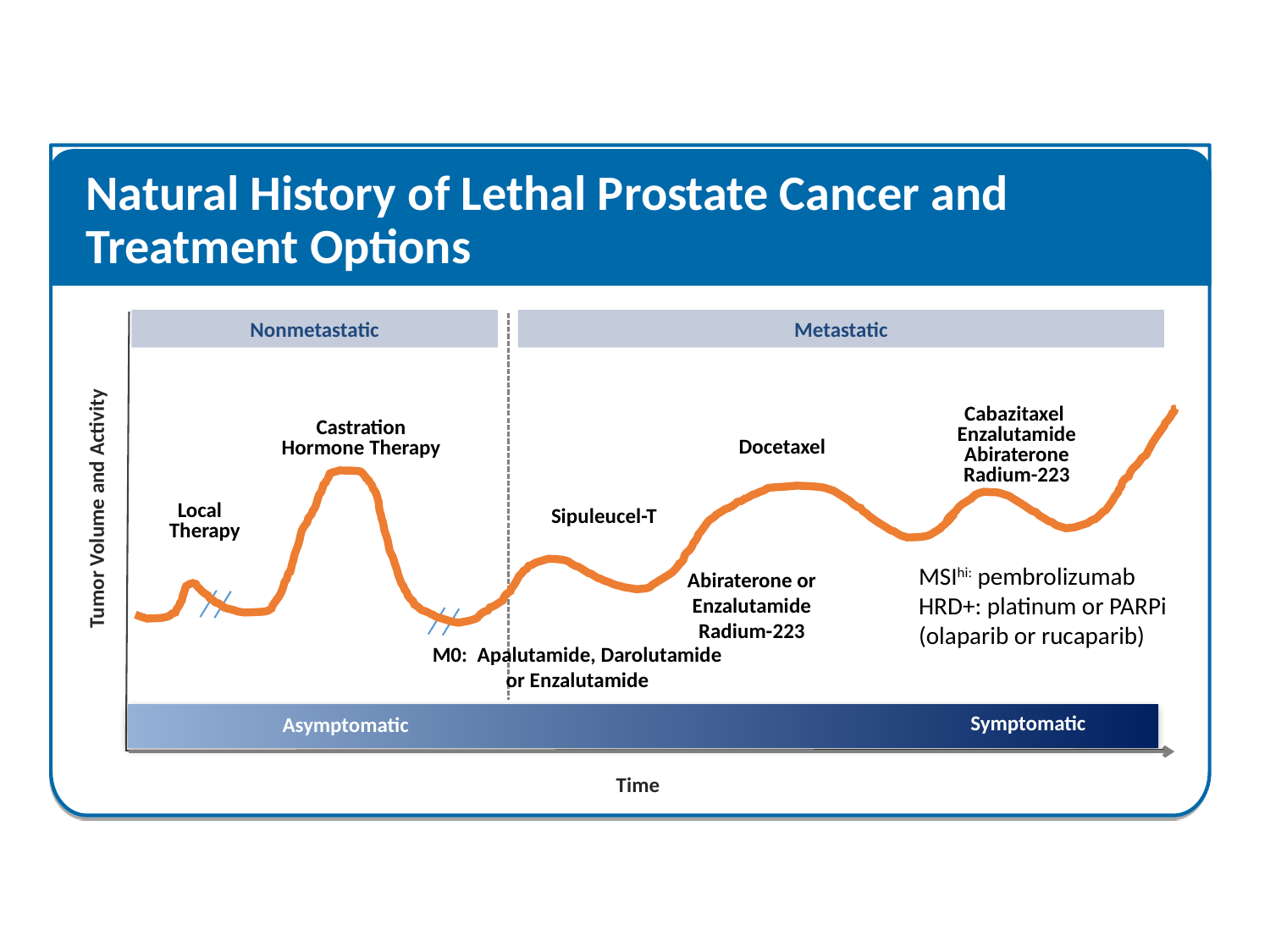

Natural History of Lethal Prostate Cancer and Treatment Options
Nonmetastatic
Metastatic

Cabazitaxel
Enzalutamide
Abiraterone
Radium-223

Castration
Hormone Therapy
Docetaxel
Tumor Volume and Activity
Local
Therapy
Sipuleucel-T

Abiraterone or
Enzalutamide
Radium-223
v
Symptomatic

Asymptomatic
NONMETASTATIC
Time
MSIhi: pembrolizumab
HRD+: platinum or PARPi
(olaparib or rucaparib)
M0:  Apalutamide, Darolutamide or Enzalutamide